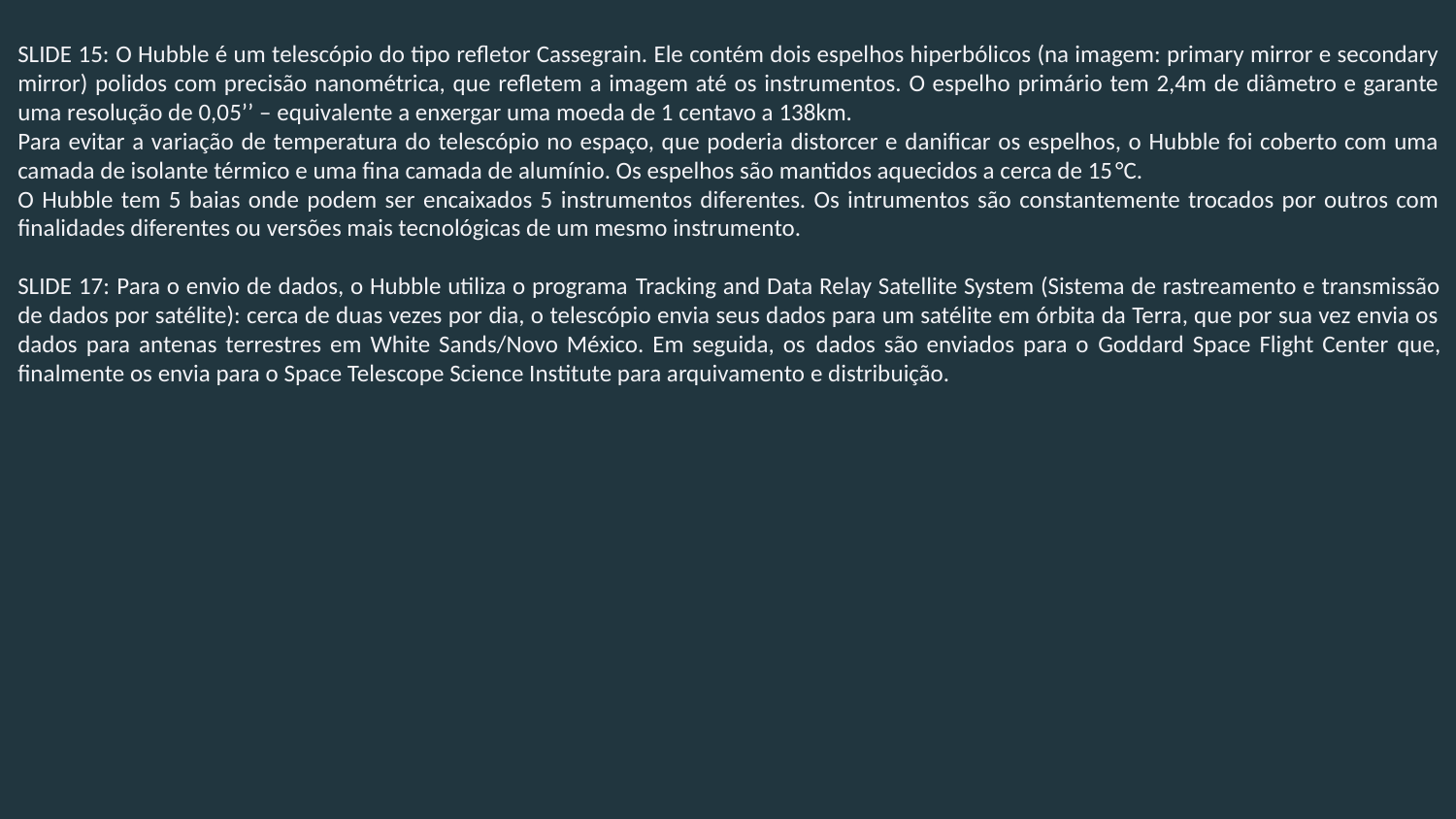

SLIDE 15: O Hubble é um telescópio do tipo refletor Cassegrain. Ele contém dois espelhos hiperbólicos (na imagem: primary mirror e secondary mirror) polidos com precisão nanométrica, que refletem a imagem até os instrumentos. O espelho primário tem 2,4m de diâmetro e garante uma resolução de 0,05’’ – equivalente a enxergar uma moeda de 1 centavo a 138km.
Para evitar a variação de temperatura do telescópio no espaço, que poderia distorcer e danificar os espelhos, o Hubble foi coberto com uma camada de isolante térmico e uma fina camada de alumínio. Os espelhos são mantidos aquecidos a cerca de 15°C.
O Hubble tem 5 baias onde podem ser encaixados 5 instrumentos diferentes. Os intrumentos são constantemente trocados por outros com finalidades diferentes ou versões mais tecnológicas de um mesmo instrumento.

SLIDE 17: Para o envio de dados, o Hubble utiliza o programa Tracking and Data Relay Satellite System (Sistema de rastreamento e transmissão de dados por satélite): cerca de duas vezes por dia, o telescópio envia seus dados para um satélite em órbita da Terra, que por sua vez envia os dados para antenas terrestres em White Sands/Novo México. Em seguida, os dados são enviados para o Goddard Space Flight Center que, finalmente os envia para o Space Telescope Science Institute para arquivamento e distribuição.